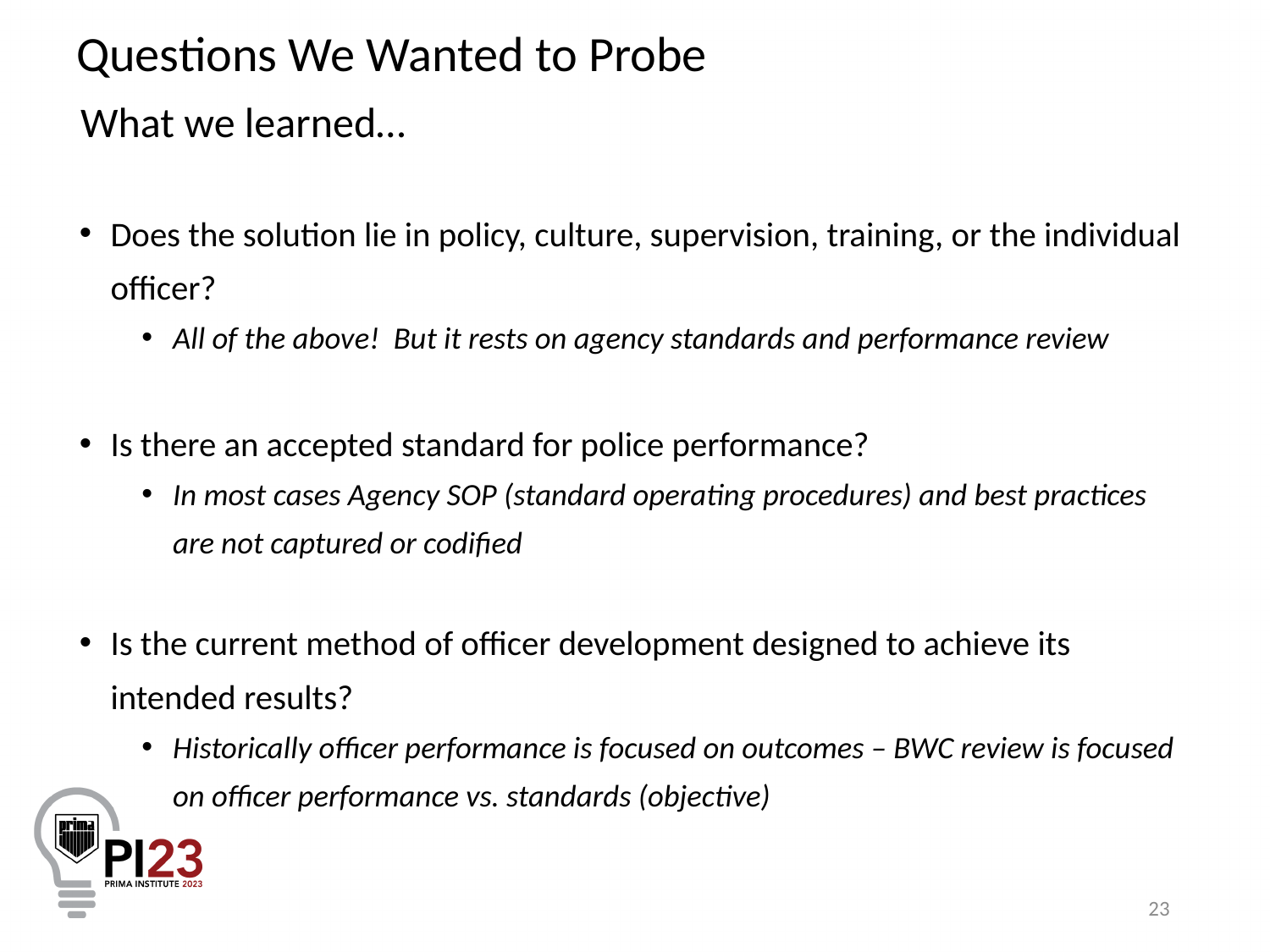

# Questions We Wanted to Probe
What we learned…
Does the solution lie in policy, culture, supervision, training, or the individual officer?
All of the above!  But it rests on agency standards and performance review

Is there an accepted standard for police performance?
In most cases Agency SOP (standard operating procedures) and best practices are not captured or codified

Is the current method of officer development designed to achieve its intended results?
Historically officer performance is focused on outcomes – BWC review is focused on officer performance vs. standards (objective)
23